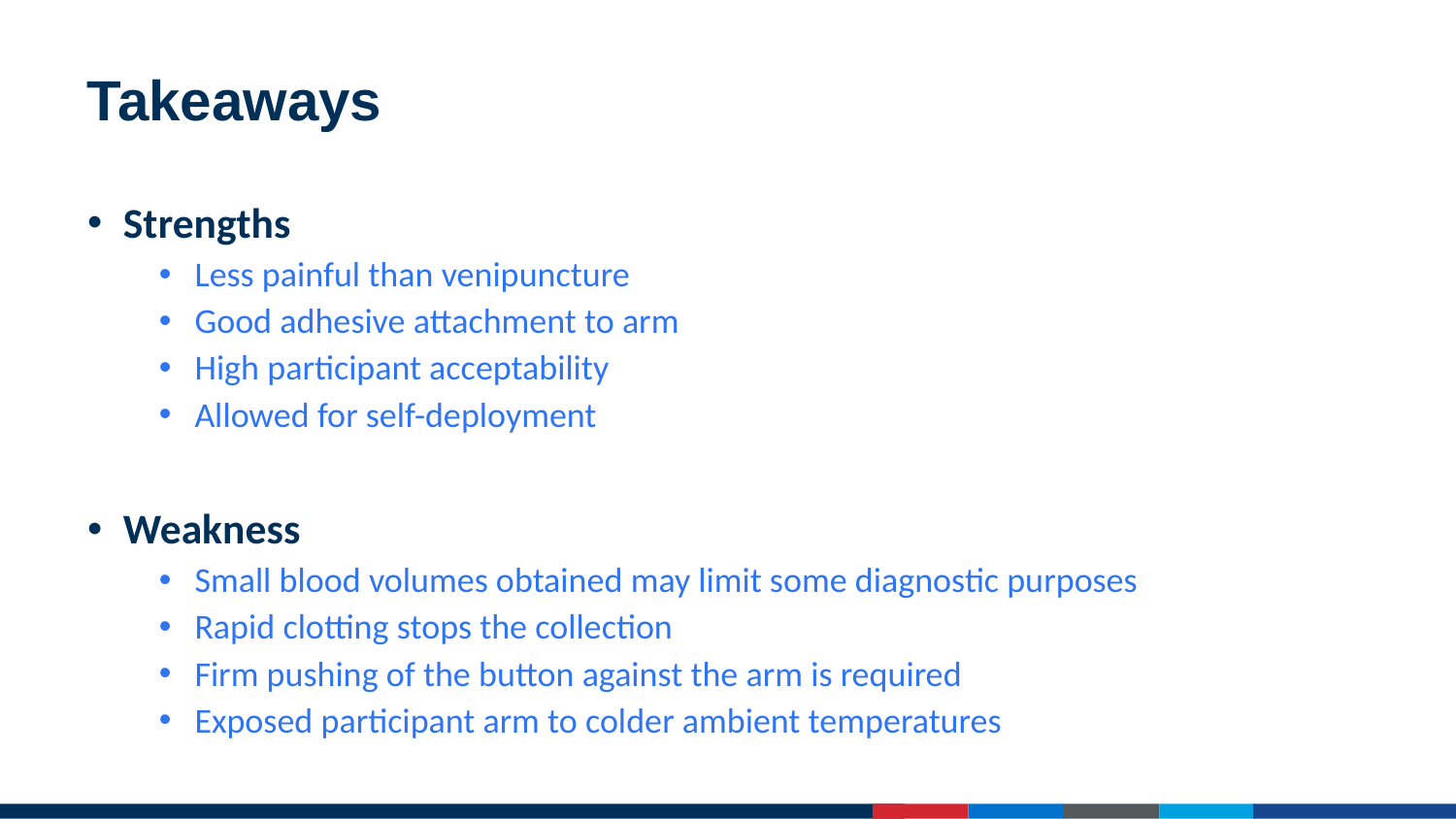

# Takeaways
Strengths
Less painful than venipuncture
Good adhesive attachment to arm
High participant acceptability
Allowed for self-deployment

Weakness
Small blood volumes obtained may limit some diagnostic purposes
Rapid clotting stops the collection
Firm pushing of the button against the arm is required
Exposed participant arm to colder ambient temperatures